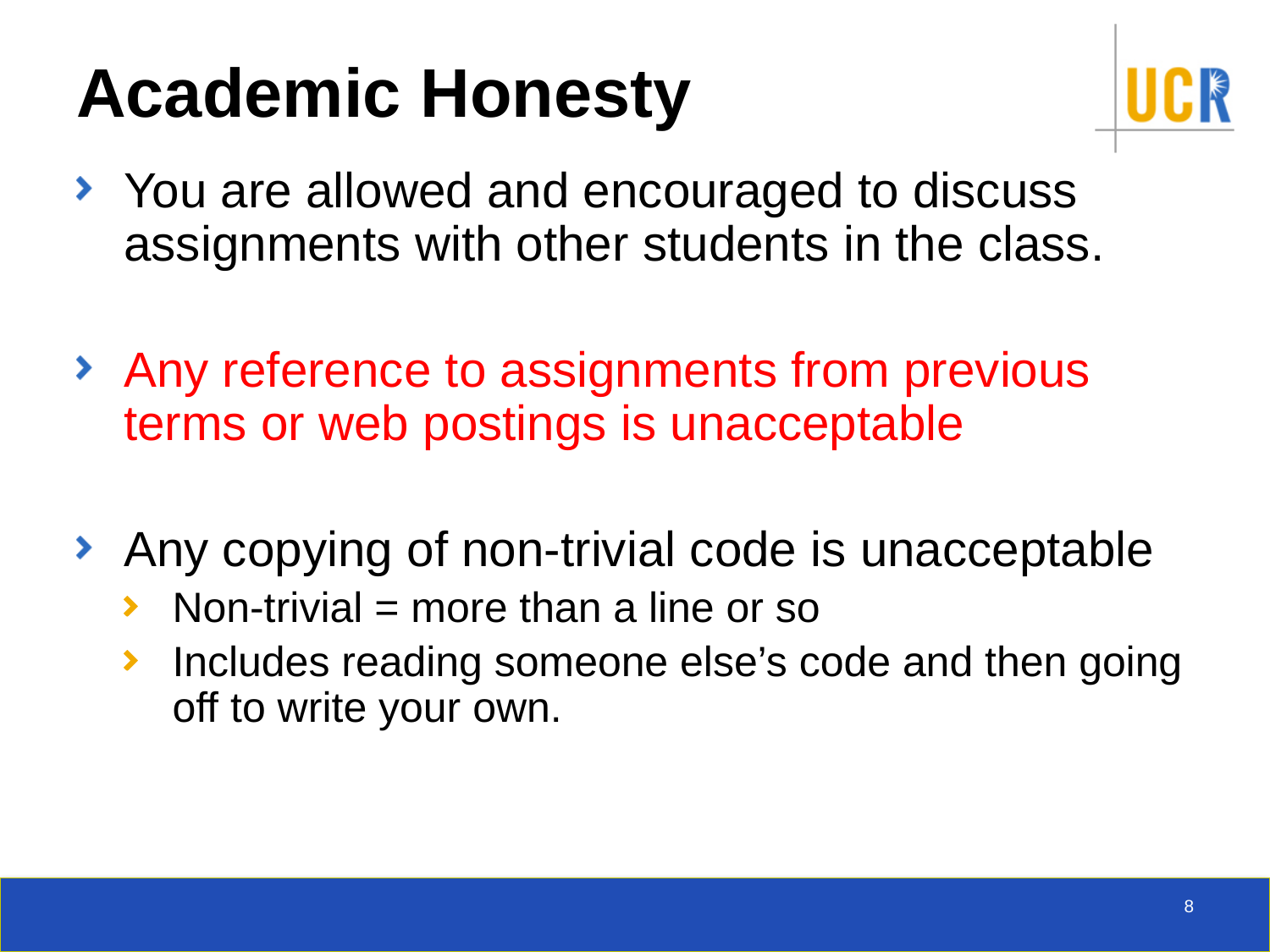

# Academic Honesty
You are allowed and encouraged to discuss assignments with other students in the class.

Any reference to assignments from previous terms or web postings is unacceptable

Any copying of non-trivial code is unacceptable
Non-trivial = more than a line or so
Includes reading someone else’s code and then going off to write your own.
8